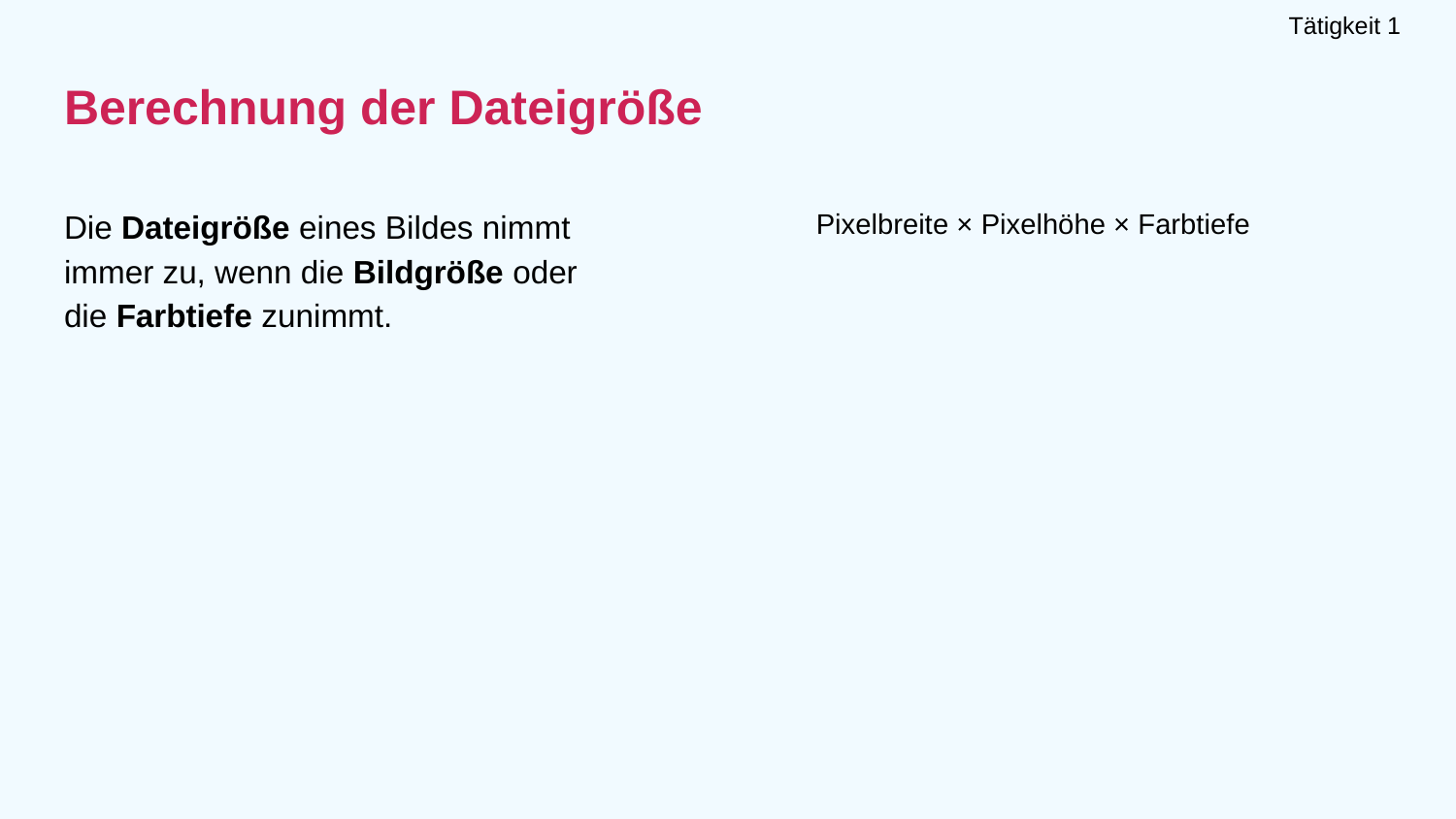

Tätigkeit 1
# Berechnung der Dateigröße
Pixelbreite × Pixelhöhe × Farbtiefe
Die Dateigröße eines Bildes nimmt immer zu, wenn die Bildgröße oder die Farbtiefe zunimmt.